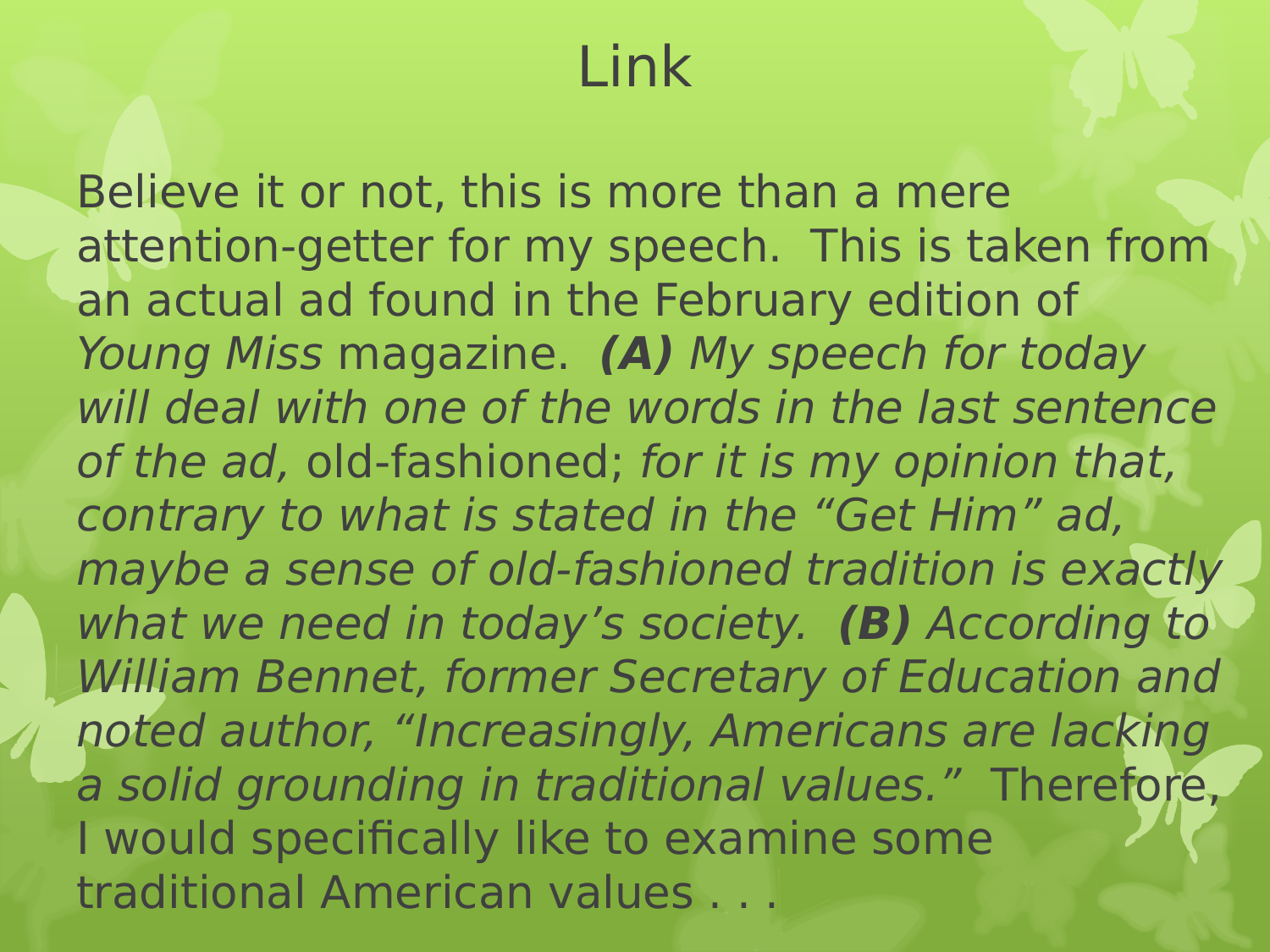

# Link
Believe it or not, this is more than a mere attention-getter for my speech.  This is taken from an actual ad found in the February edition of Young Miss magazine.  (A) My speech for today will deal with one of the words in the last sentence of the ad, old-fashioned; for it is my opinion that, contrary to what is stated in the “Get Him” ad, maybe a sense of old-fashioned tradition is exactly what we need in today’s society.  (B) According to William Bennet, former Secretary of Education and noted author, “Increasingly, Americans are lacking a solid grounding in traditional values.”  Therefore, I would specifically like to examine some traditional American values . . .